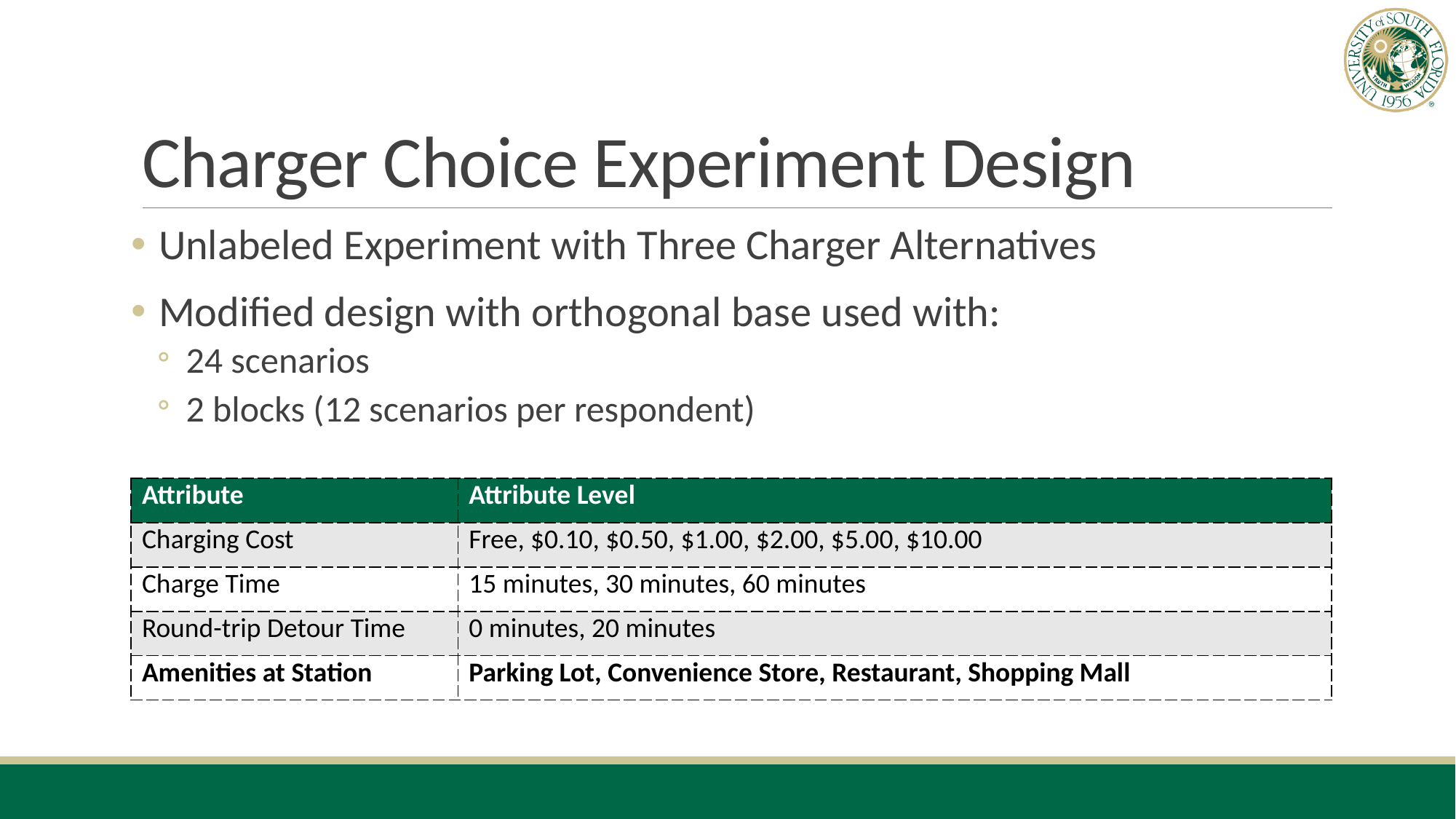

# Charger Choice Experiment Design
Unlabeled Experiment with Three Charger Alternatives
Modified design with orthogonal base used with:
24 scenarios
2 blocks (12 scenarios per respondent)

| Attribute | Attribute Level |
| --- | --- |
| Charging Cost | Free, $0.10, $0.50, $1.00, $2.00, $5.00, $10.00 |
| Charge Time | 15 minutes, 30 minutes, 60 minutes |
| Round-trip Detour Time | 0 minutes, 20 minutes |
| Amenities at Station | Parking Lot, Convenience Store, Restaurant, Shopping Mall |